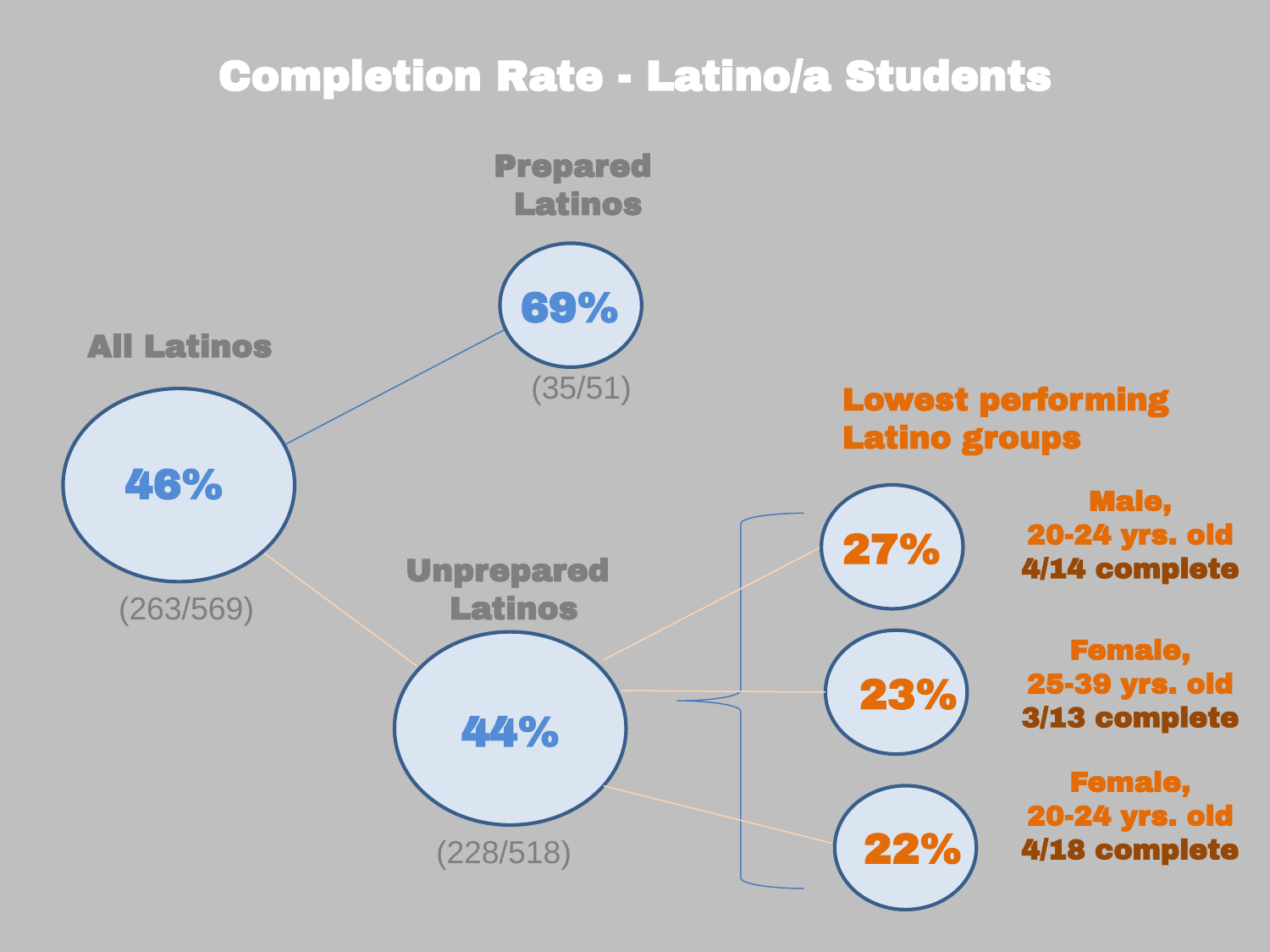

Completion Rate - Latino/a Students
Prepared
Latinos

69%
(35/51)
All Latinos

(263/569)
46%
Lowest performing
Latino groups
Male,
20-24 yrs. old
4/14 complete

27%
Female,
25-39 yrs. old
3/13 complete

23%

22%
Female,
20-24 yrs. old
4/18 complete
Unprepared
Latinos
44%
(228/518)